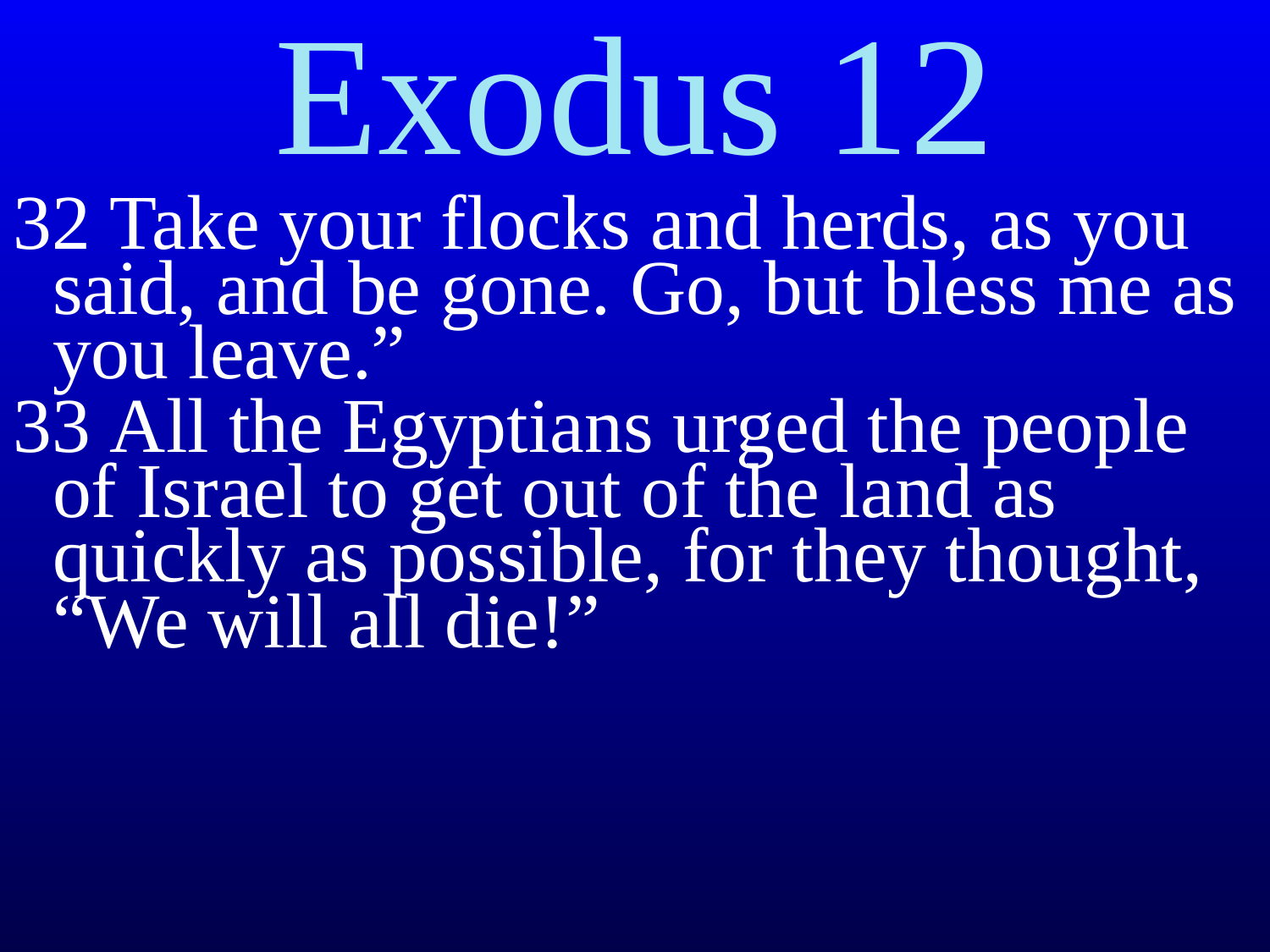

Exodus 12
32 Take your flocks and herds, as you said, and be gone. Go, but bless me as you leave.”
33 All the Egyptians urged the people of Israel to get out of the land as quickly as possible, for they thought, “We will all die!”